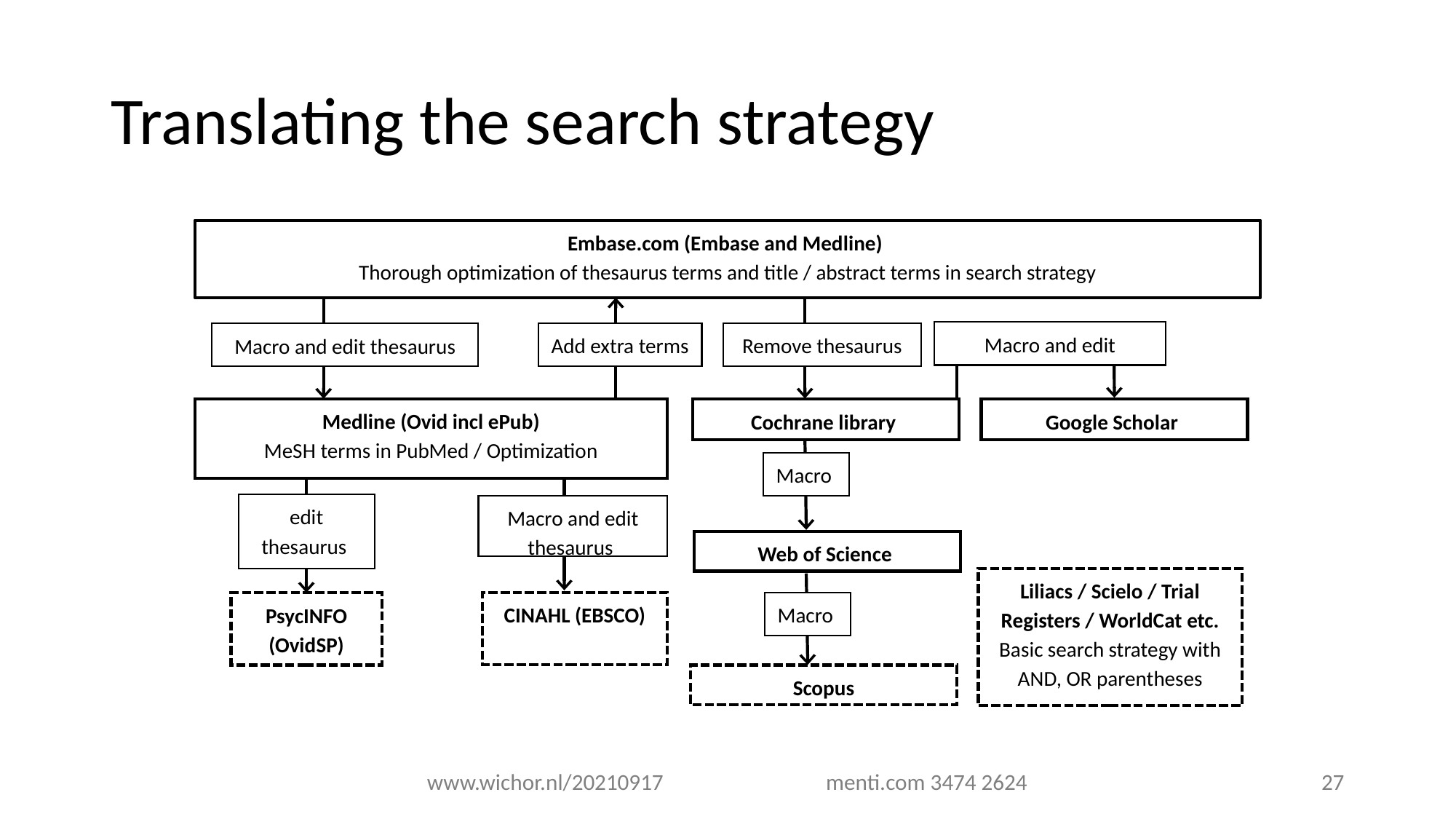

# Translating the search strategy
Embase.com (Embase and Medline)
Thorough optimization of thesaurus terms and title / abstract terms in search strategy
Macro and edit
Add extra terms
Remove thesaurus
Macro and edit thesaurus
Medline (Ovid incl ePub)
MeSH terms in PubMed / Optimization
Cochrane library
Google Scholar
Macro
edit thesaurus
Macro and edit thesaurus

Web of Science
Liliacs / Scielo / Trial Registers / WorldCat etc.
Basic search strategy with AND, OR parentheses
CINAHL (EBSCO)
Macro
PsycINFO (OvidSP)
Scopus
www.wichor.nl/20210917                                menti.com 3474 2624
27